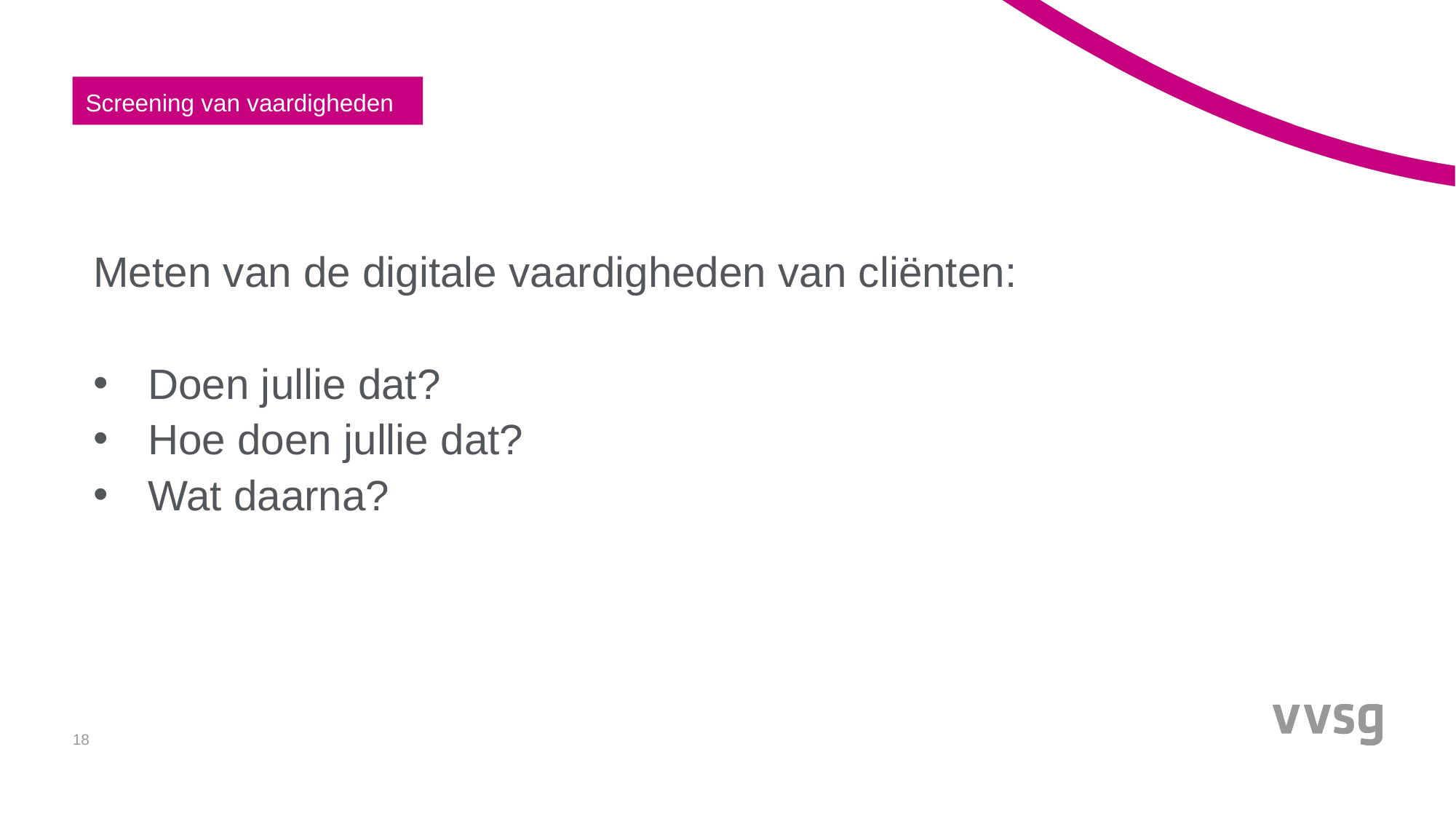

Screening van vaardigheden
Meten van de digitale vaardigheden van cliënten:

Doen jullie dat?
Hoe doen jullie dat?
Wat daarna?
18